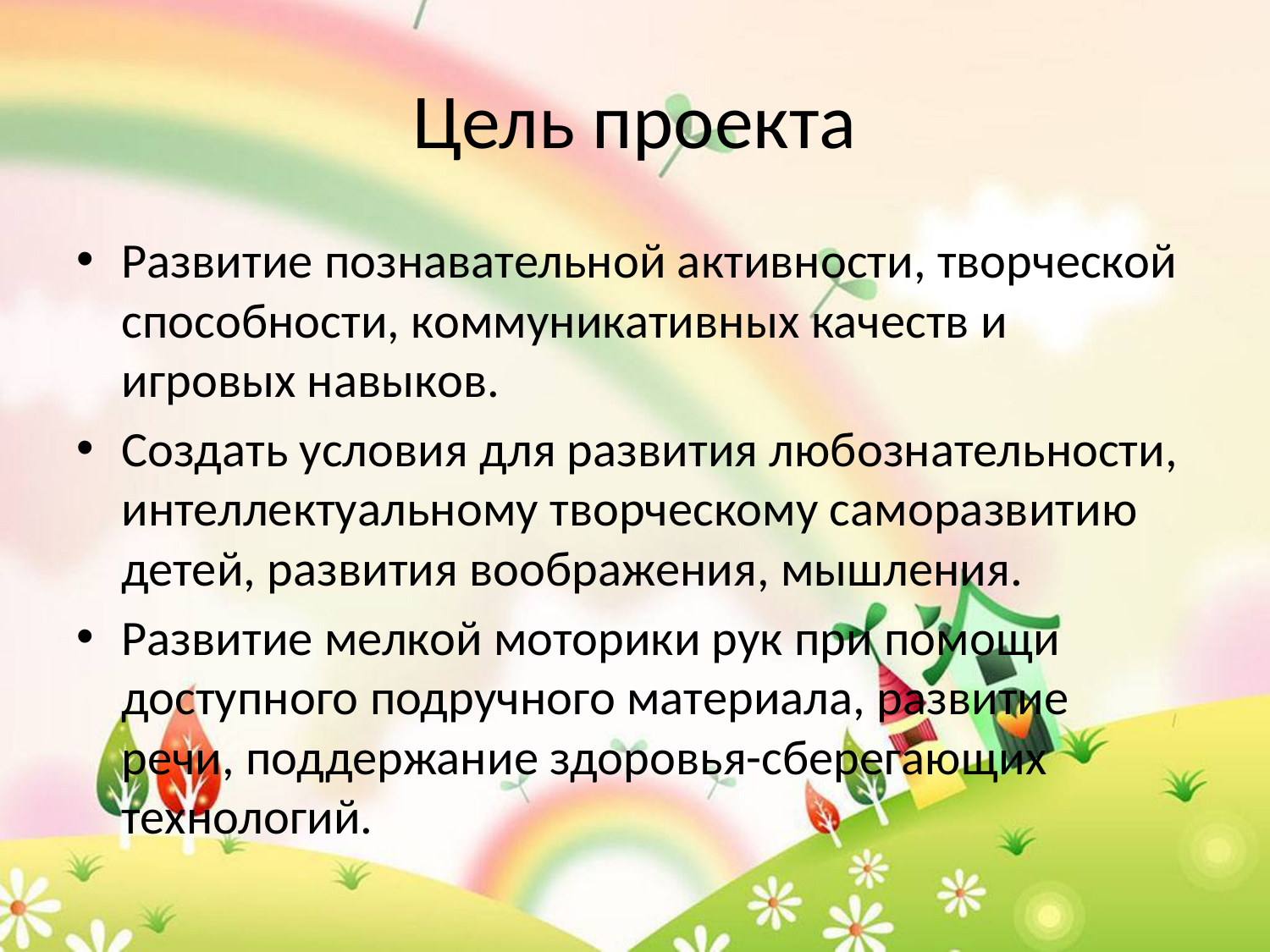

# Цель проекта
Развитие познавательной активности, творческой способности, коммуникативных качеств и игровых навыков.
Создать условия для развития любознательности, интеллектуальному творческому саморазвитию детей, развития воображения, мышления.
Развитие мелкой моторики рук при помощи доступного подручного материала, развитие речи, поддержание здоровья-сберегающих технологий.